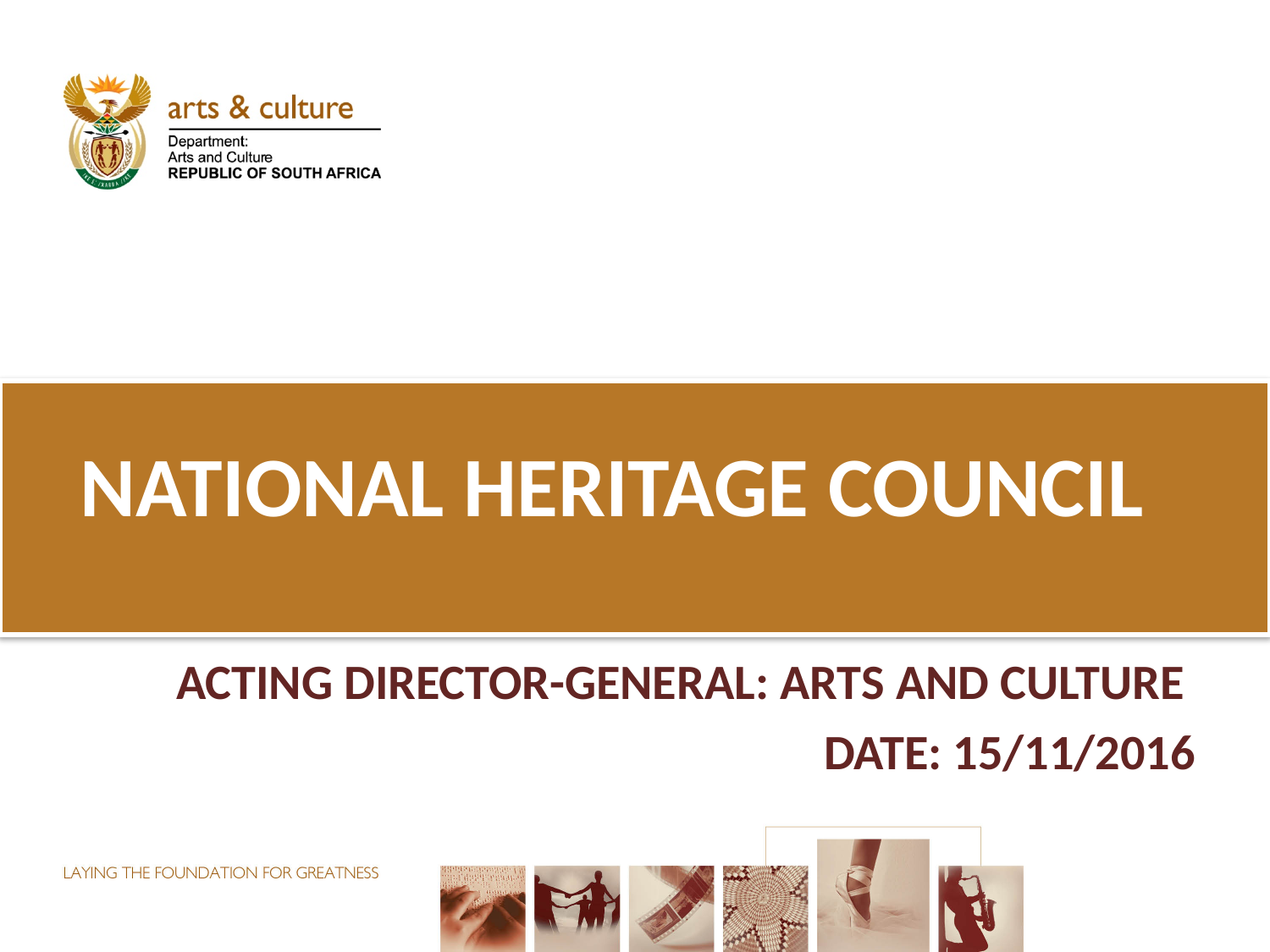

# NATIONAL HERITAGE COUNCIL
ACTING DIRECTOR-GENERAL: ARTS AND CULTURE
DATE: 15/11/2016